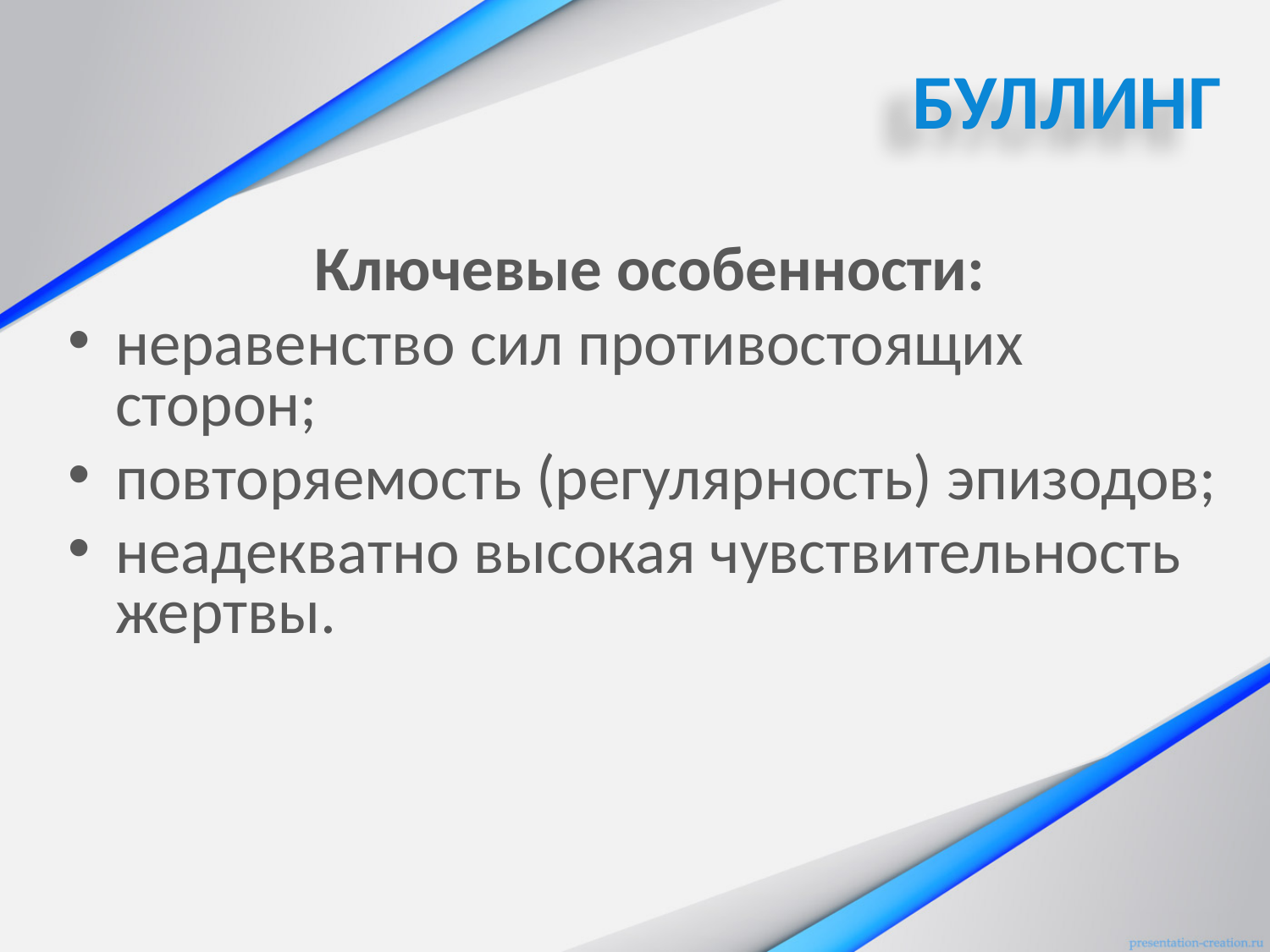

БУЛЛИНГ
Ключевые особенности:
неравенство сил противостоящих сторон;
повторяемость (регулярность) эпизодов;
неадекватно высокая чувствительность жертвы.